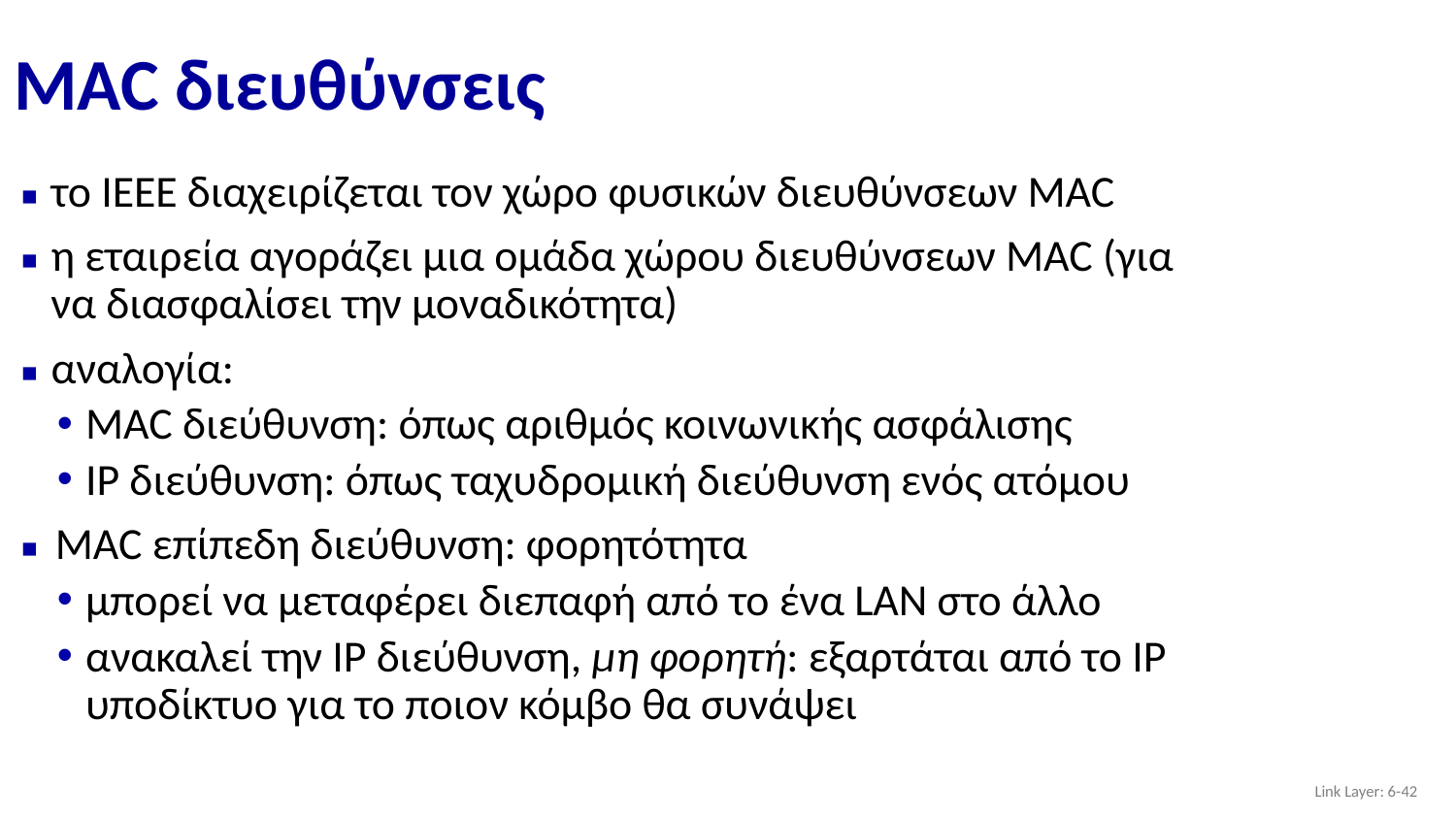

# MAC διευθύνσεις
το ΙΕΕΕ διαχειρίζεται τον χώρο φυσικών διευθύνσεων MAC
η εταιρεία αγοράζει μια ομάδα χώρου διευθύνσεων MAC (για να διασφαλίσει την μοναδικότητα)
αναλογία:
MAC διεύθυνση: όπως αριθμός κοινωνικής ασφάλισης
IP διεύθυνση: όπως ταχυδρομική διεύθυνση ενός ατόμου
 MAC επίπεδη διεύθυνση: φορητότητα
μπορεί να μεταφέρει διεπαφή από το ένα LAN στο άλλο
ανακαλεί την IP διεύθυνση, μη φορητή: εξαρτάται από το ΙΡ υποδίκτυο για το ποιον κόμβο θα συνάψει

Link Layer: 6-42